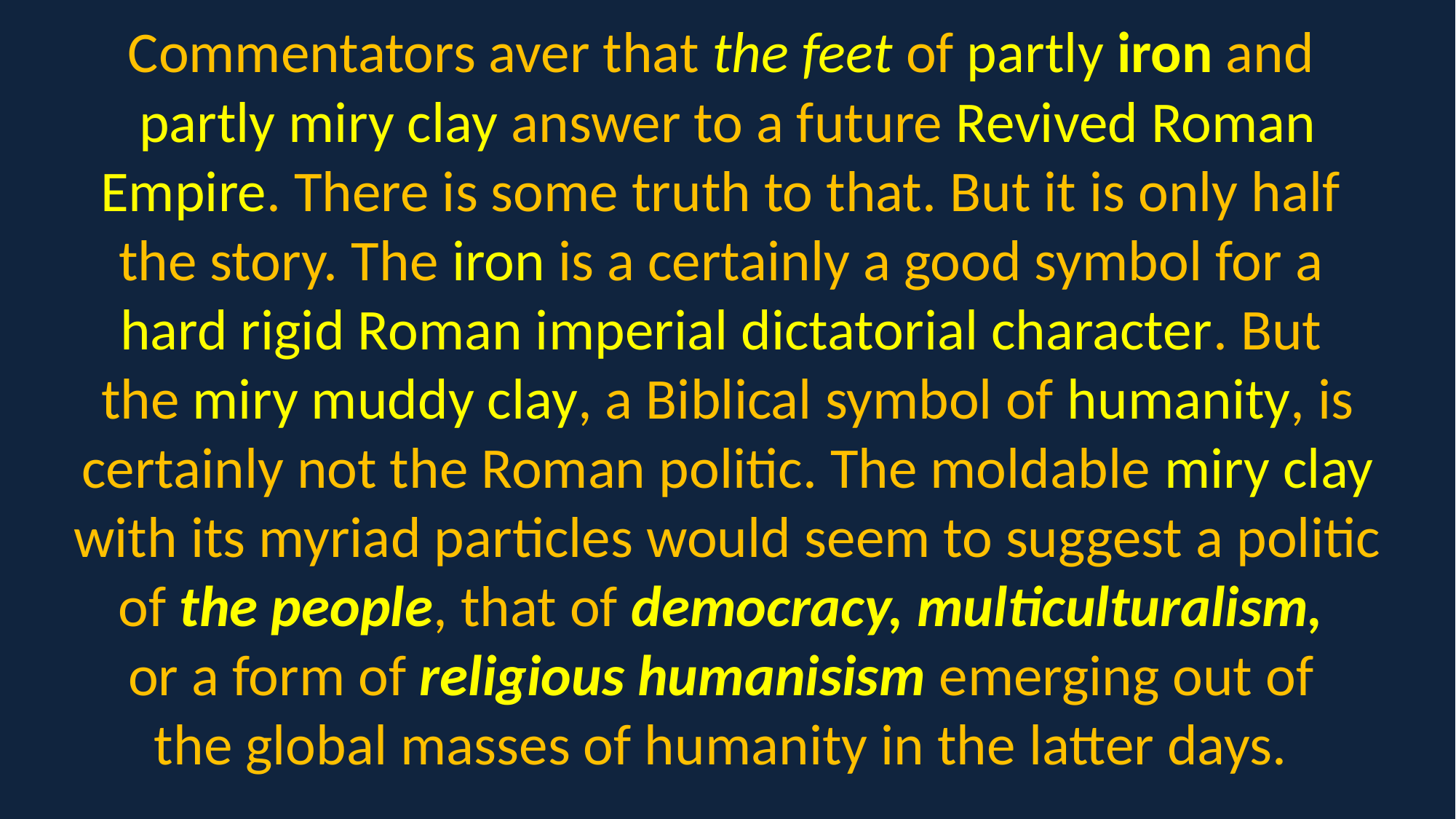

Commentators aver that the feet of partly iron and
partly miry clay answer to a future Revived Roman Empire. There is some truth to that. But it is only half
the story. The iron is a certainly a good symbol for a
hard rigid Roman imperial dictatorial character. But
the miry muddy clay, a Biblical symbol of humanity, is certainly not the Roman politic. The moldable miry clay with its myriad particles would seem to suggest a politic of the people, that of democracy, multiculturalism,
or a form of religious humanisism emerging out of
the global masses of humanity in the latter days.